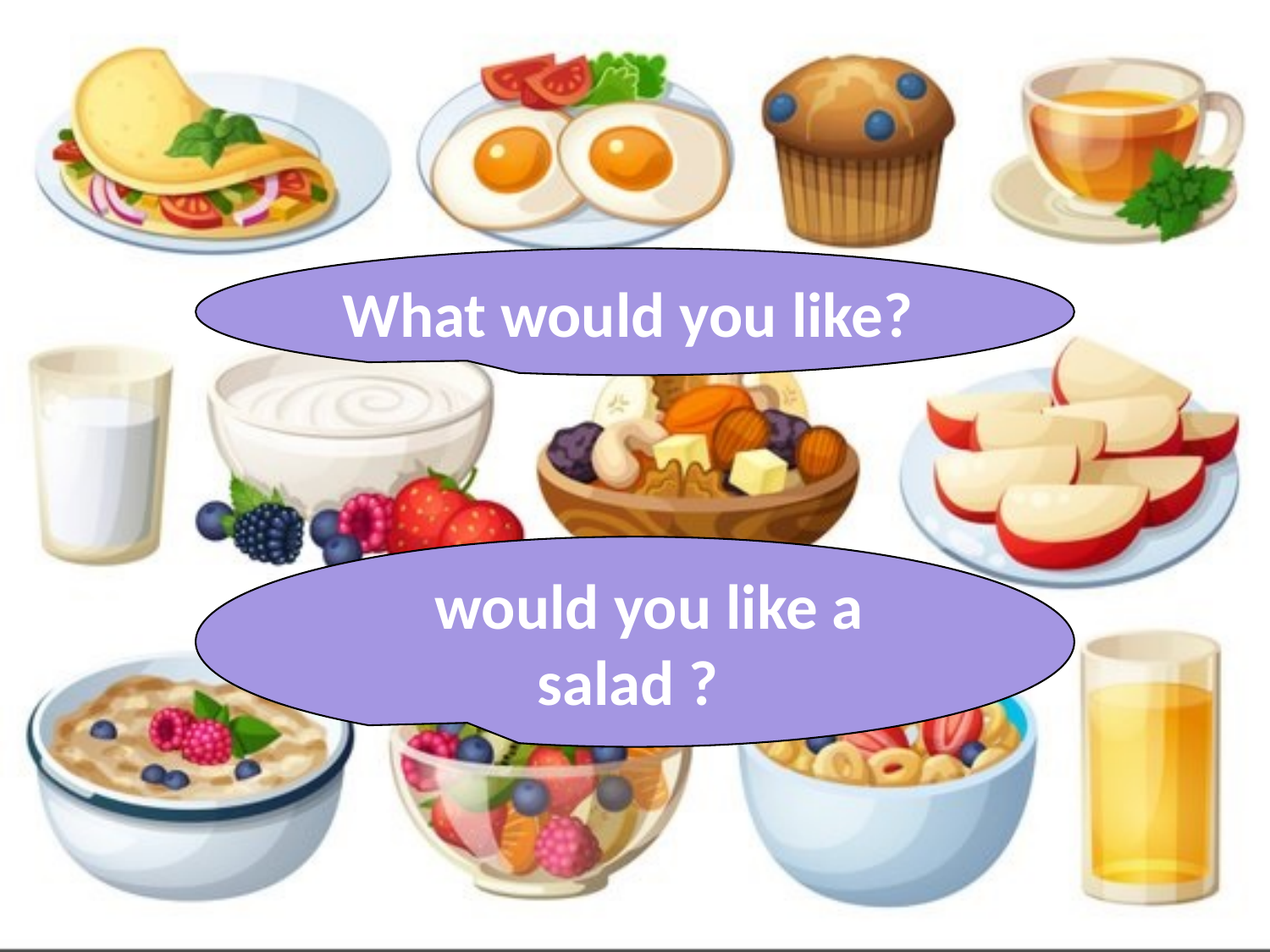

What would you like?

  would you like a salad ?